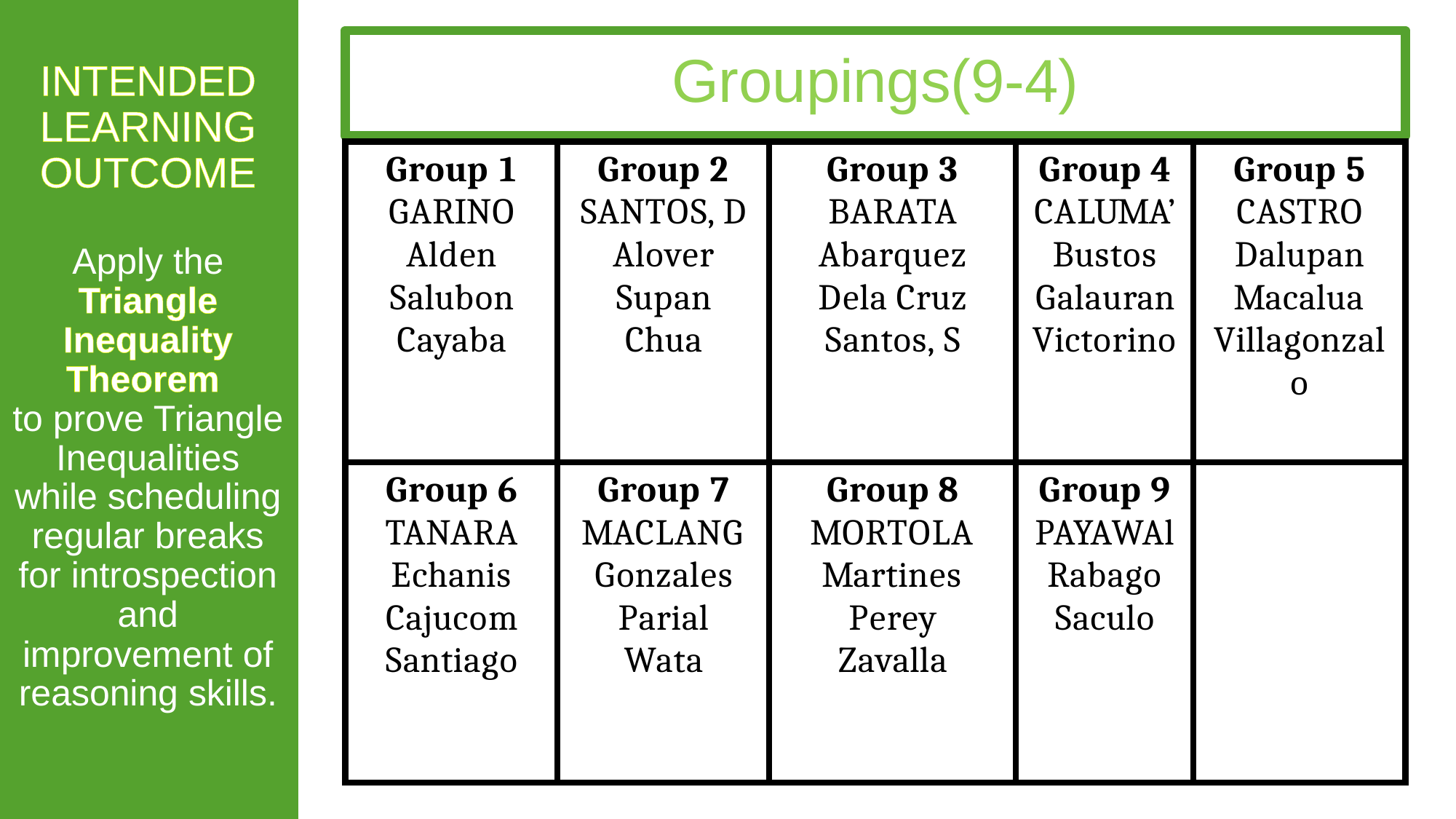

INTENDED LEARNING OUTCOME

Apply the Triangle Inequality Theorem
to prove Triangle Inequalities while scheduling regular breaks for introspection and improvement of reasoning skills.

Groupings(9-4)

| Group 1 GARINO Alden Salubon Cayaba | Group 2 SANTOS, D Alover Supan Chua | Group 3 BARATA Abarquez Dela Cruz Santos, S | Group 4 CALUMA’Bustos Galauran Victorino | Group 5 CASTRO Dalupan Macalua Villagonzalo |
| --- | --- | --- | --- | --- |
| Group 6 TANARA Echanis Cajucom Santiago | Group 7 MACLANG Gonzales Parial Wata | Group 8 MORTOLA Martines Perey Zavalla | Group 9 PAYAWAl Rabago Saculo |  |